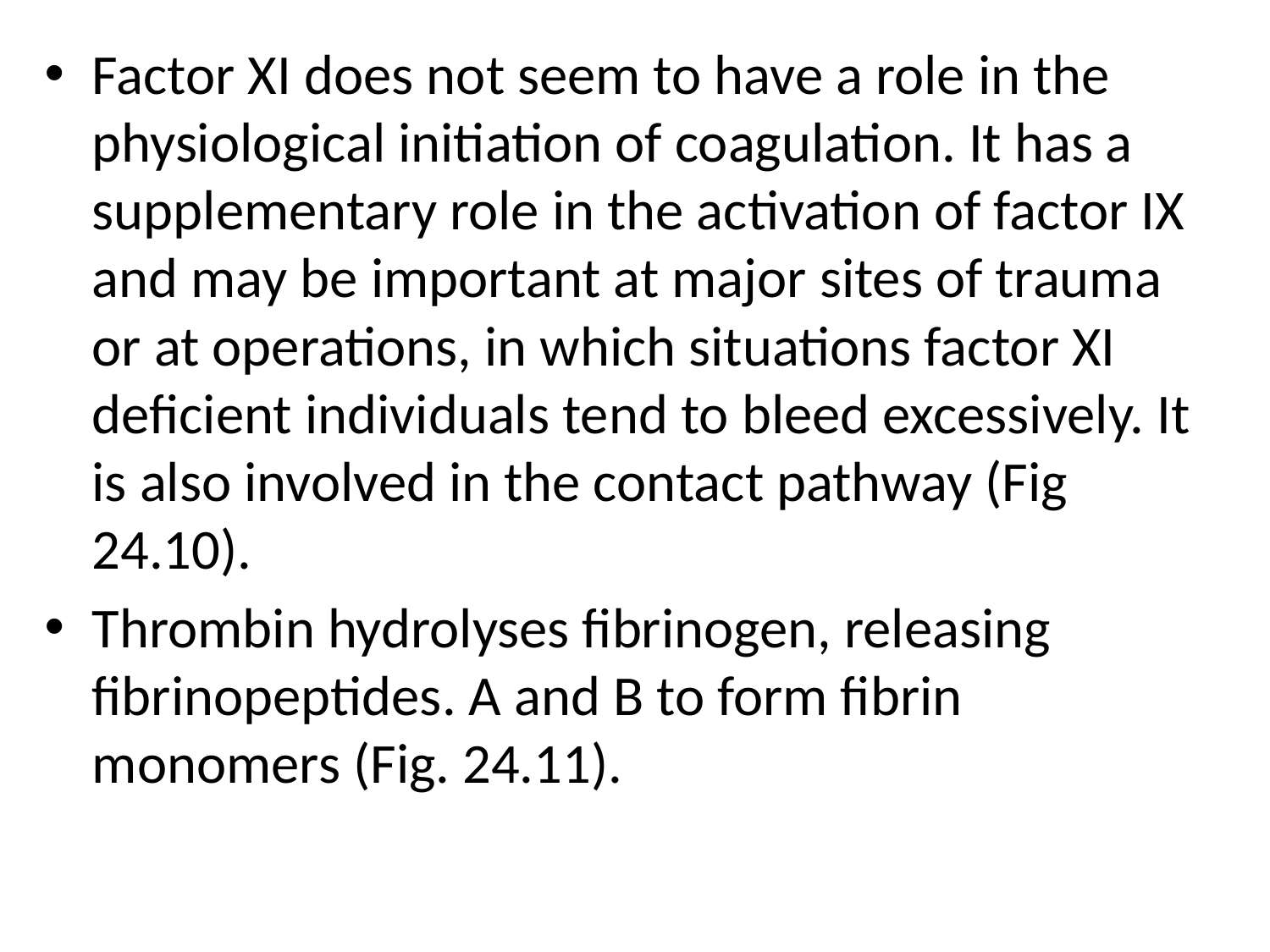

Factor XI does not seem to have a role in the physiological initiation of coagulation. It has a supplementary role in the activation of factor IX and may be important at major sites of trauma or at operations, in which situations factor XI deficient individuals tend to bleed excessively. It is also involved in the contact pathway (Fig 24.10).
Thrombin hydrolyses fibrinogen, releasing fibrinopeptides. A and B to form fibrin monomers (Fig. 24.11).